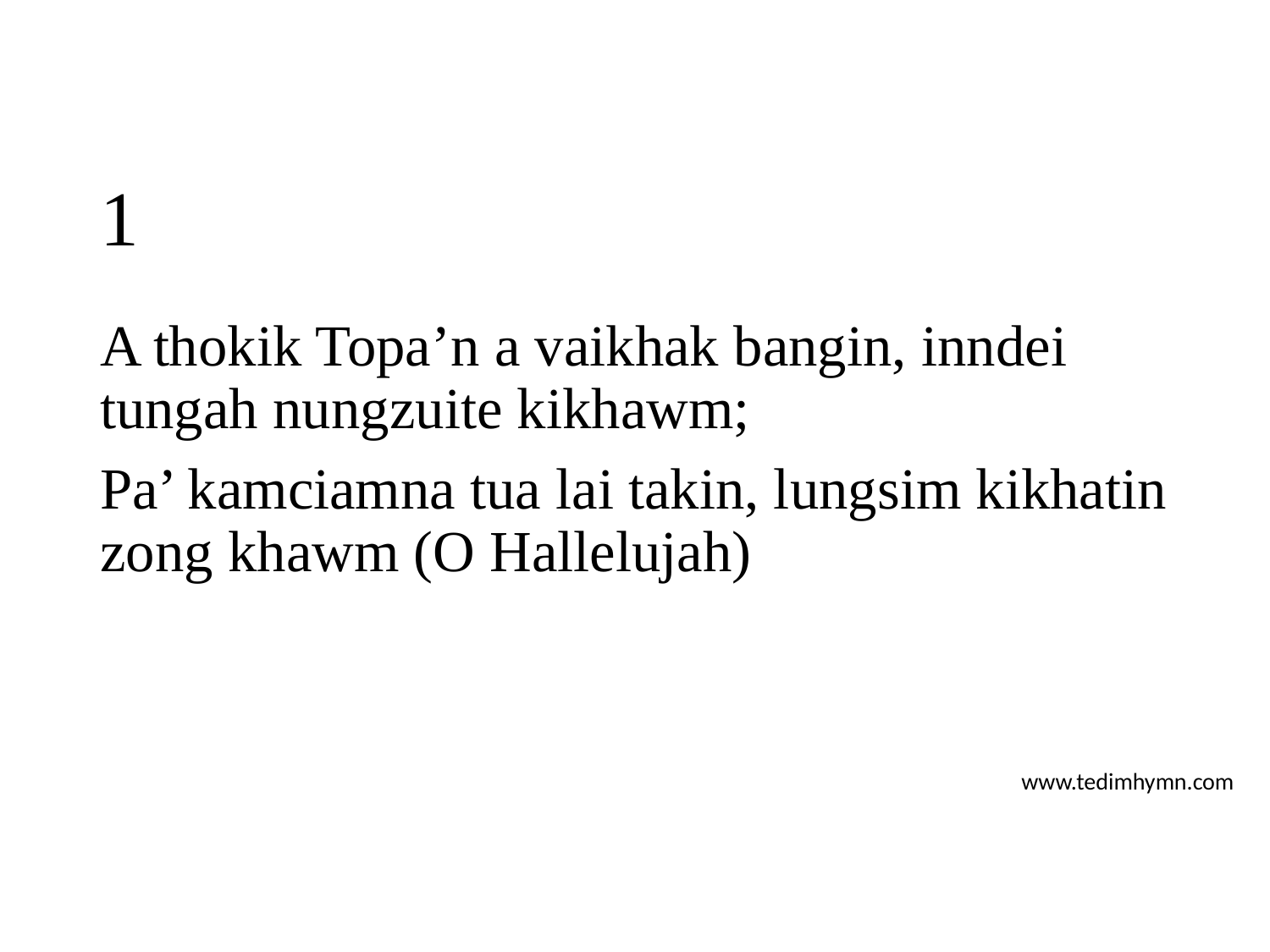

# 1
A thokik Topa’n a vaikhak bangin, inndei tungah nungzuite kikhawm;
Pa’ kamciamna tua lai takin, lungsim kikhatin zong khawm (O Hallelujah)
www.tedimhymn.com